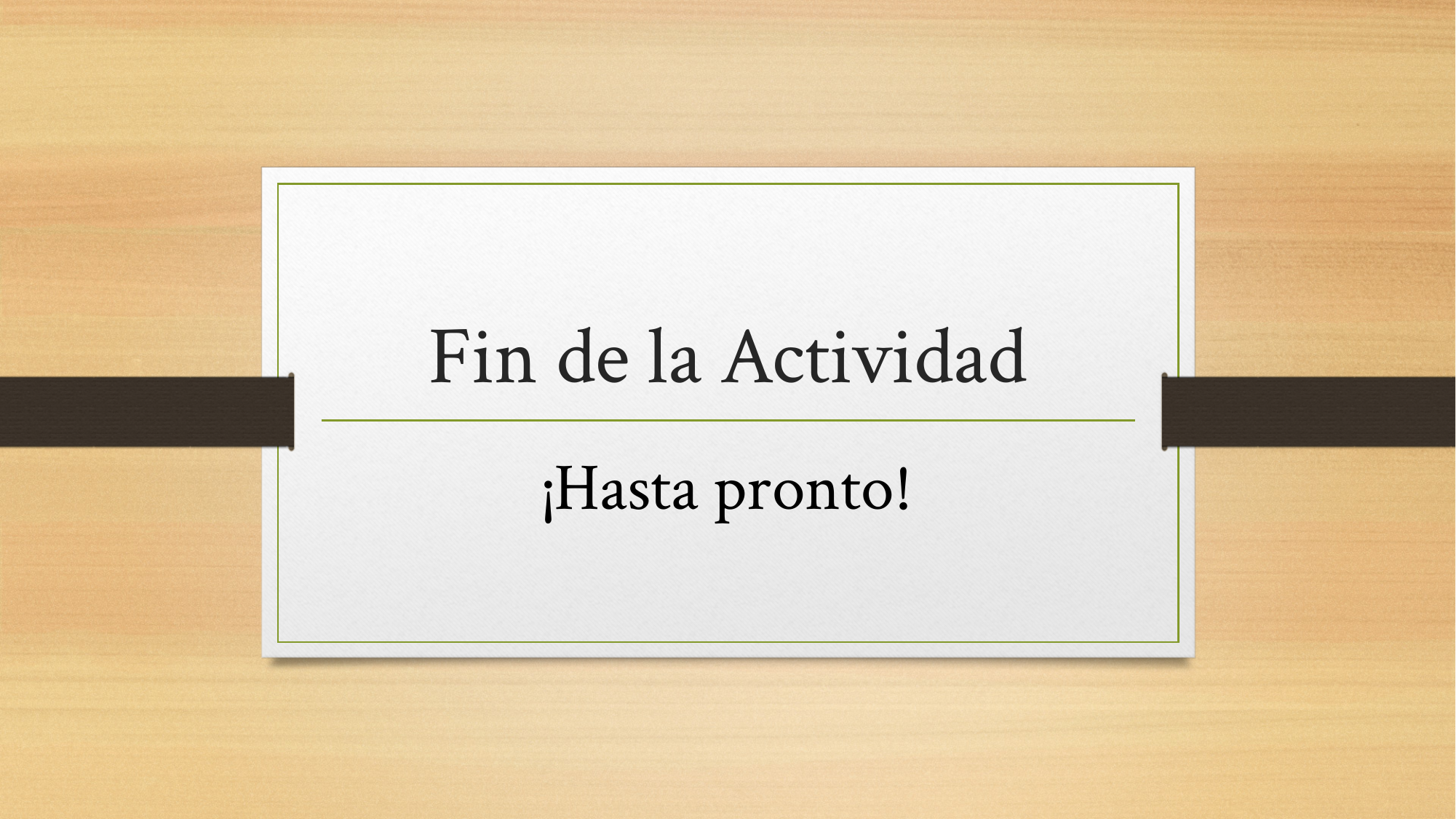

# Fin de la Actividad
¡Hasta pronto!